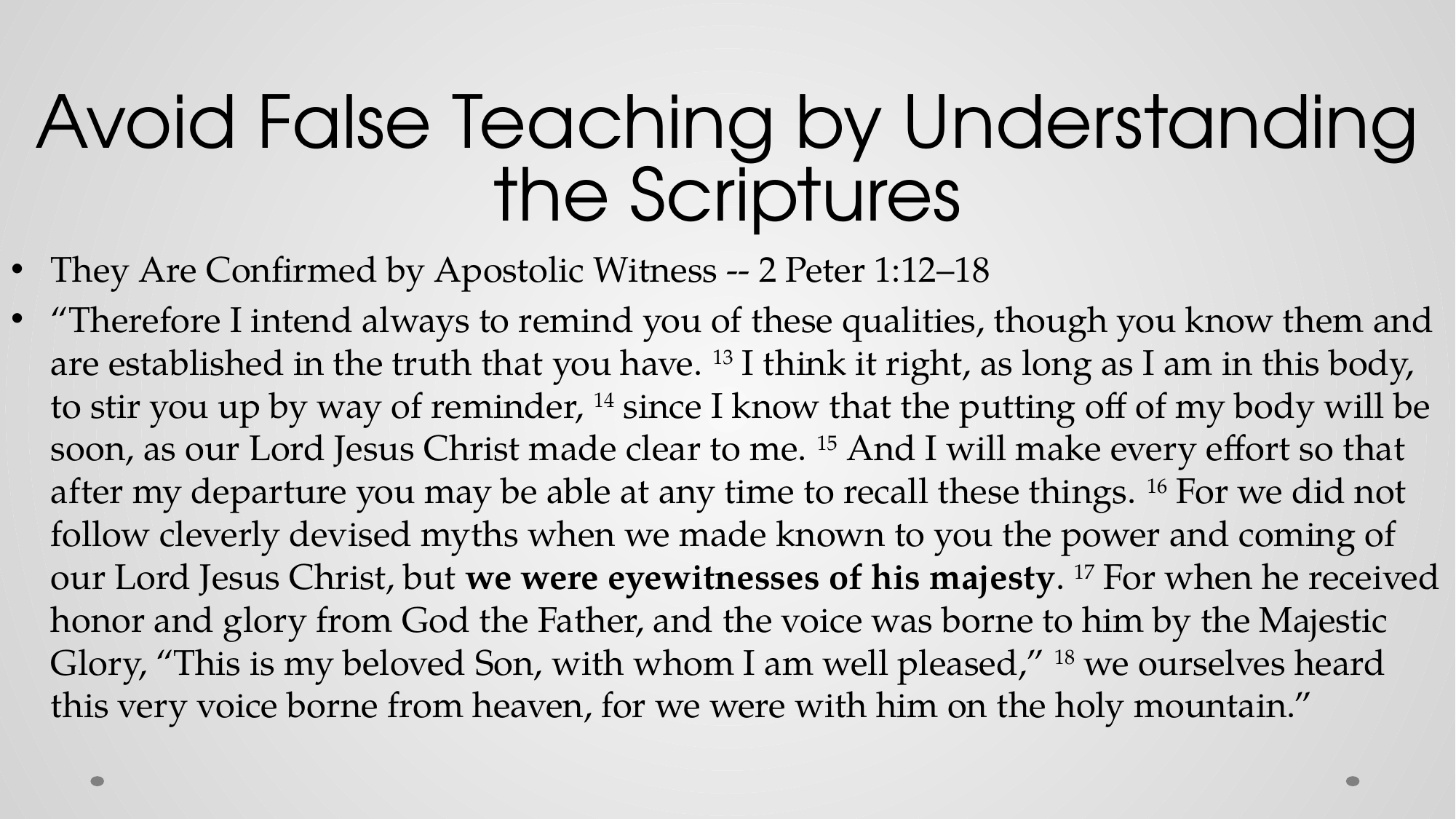

# Avoid False Teaching by Understanding the Scriptures
They Are Confirmed by Apostolic Witness -- 2 Peter 1:12–18
“Therefore I intend always to remind you of these qualities, though you know them and are established in the truth that you have. 13 I think it right, as long as I am in this body, to stir you up by way of reminder, 14 since I know that the putting off of my body will be soon, as our Lord Jesus Christ made clear to me. 15 And I will make every effort so that after my departure you may be able at any time to recall these things. 16 For we did not follow cleverly devised myths when we made known to you the power and coming of our Lord Jesus Christ, but we were eyewitnesses of his majesty. 17 For when he received honor and glory from God the Father, and the voice was borne to him by the Majestic Glory, “This is my beloved Son, with whom I am well pleased,” 18 we ourselves heard this very voice borne from heaven, for we were with him on the holy mountain.”